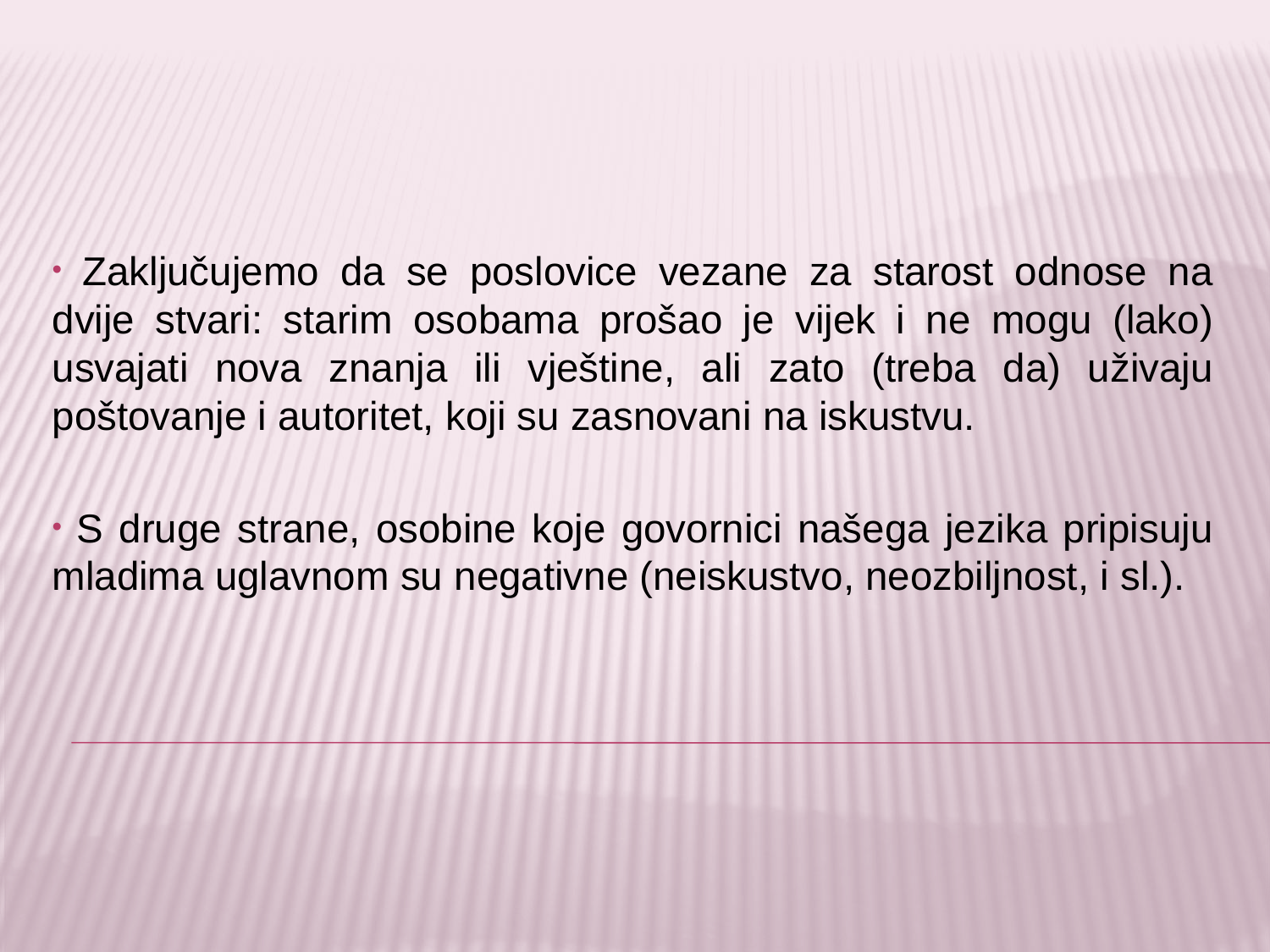

Zaključujemo da se poslovice vezane za starost odnose na dvije stvari: starim osobama prošao je vijek i ne mogu (lako) usvajati nova znanja ili vještine, ali zato (treba da) uživaju poštovanje i autoritet, koji su zasnovani na iskustvu.

 S druge strane, osobine koje govornici našega jezika pripisuju mladima uglavnom su negativne (neiskustvo, neozbiljnost, i sl.).